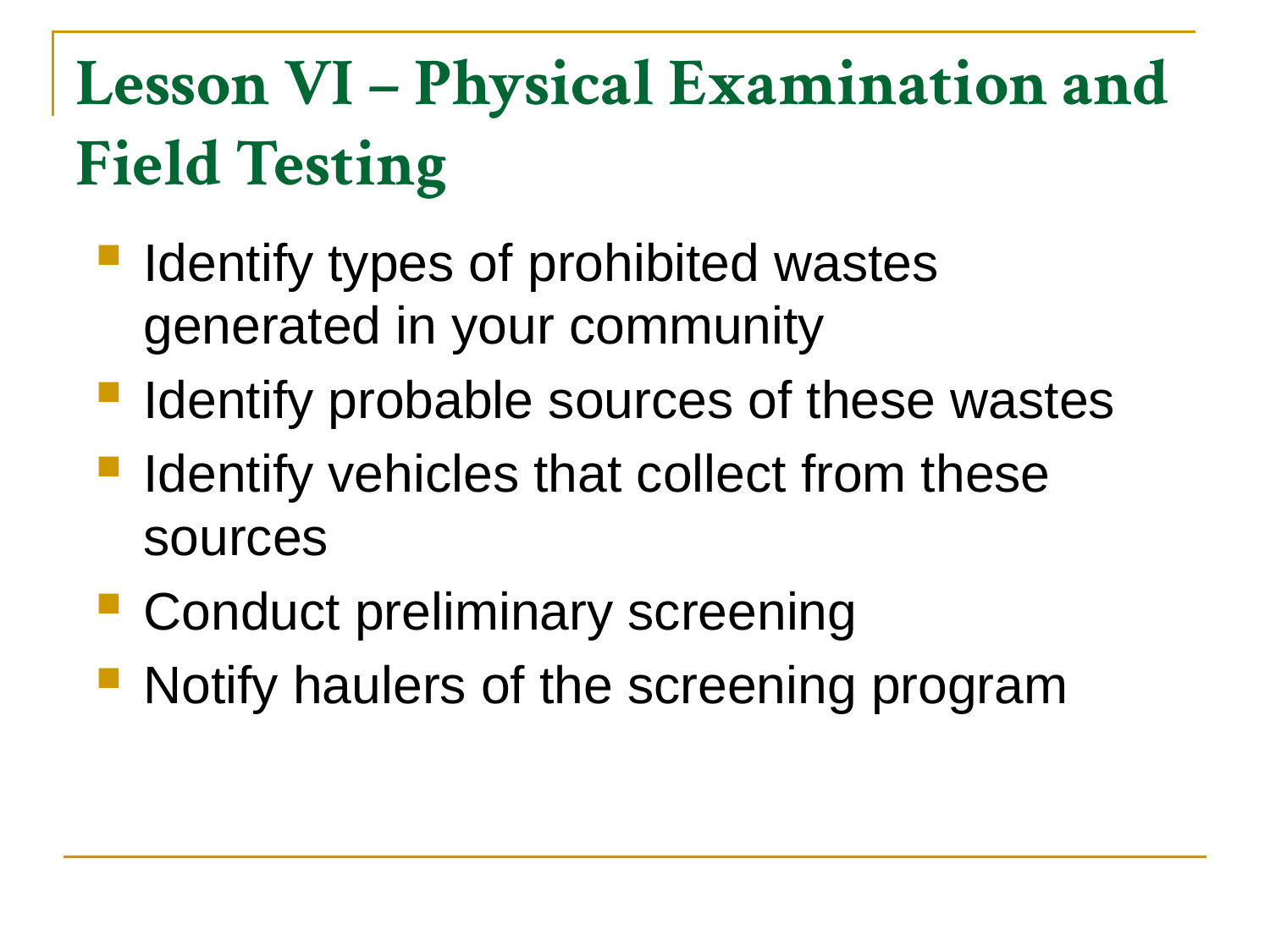

# Lesson VI – Physical Examination and Field Testing
Identify types of prohibited wastes generated in your community
Identify probable sources of these wastes
Identify vehicles that collect from these sources
Conduct preliminary screening
Notify haulers of the screening program